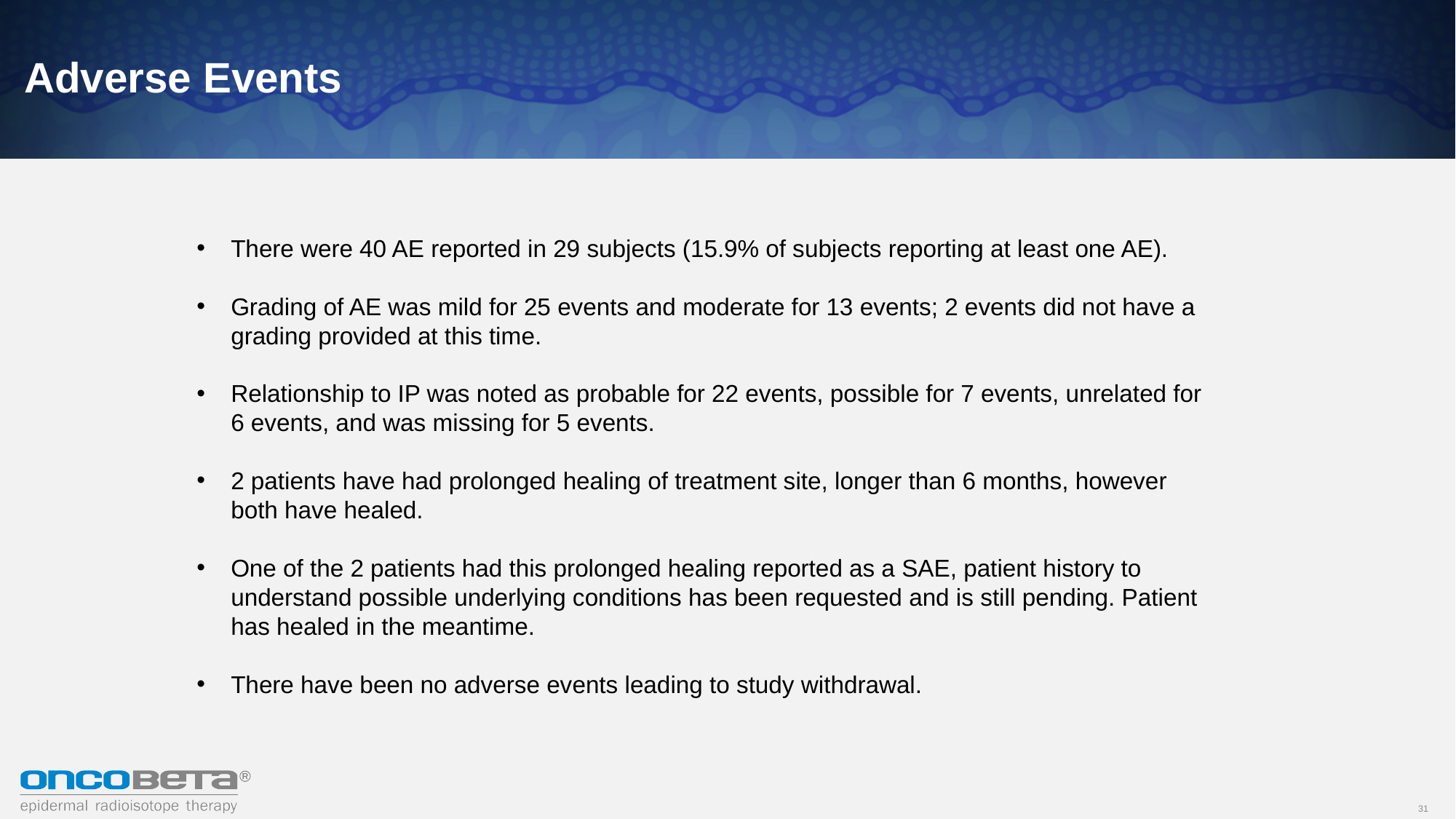

# Adverse Events
There were 40 AE reported in 29 subjects (15.9% of subjects reporting at least one AE).
Grading of AE was mild for 25 events and moderate for 13 events; 2 events did not have a grading provided at this time.
Relationship to IP was noted as probable for 22 events, possible for 7 events, unrelated for 6 events, and was missing for 5 events.

2 patients have had prolonged healing of treatment site, longer than 6 months, however both have healed.

One of the 2 patients had this prolonged healing reported as a SAE, patient history to understand possible underlying conditions has been requested and is still pending. Patient has healed in the meantime.

There have been no adverse events leading to study withdrawal.
31